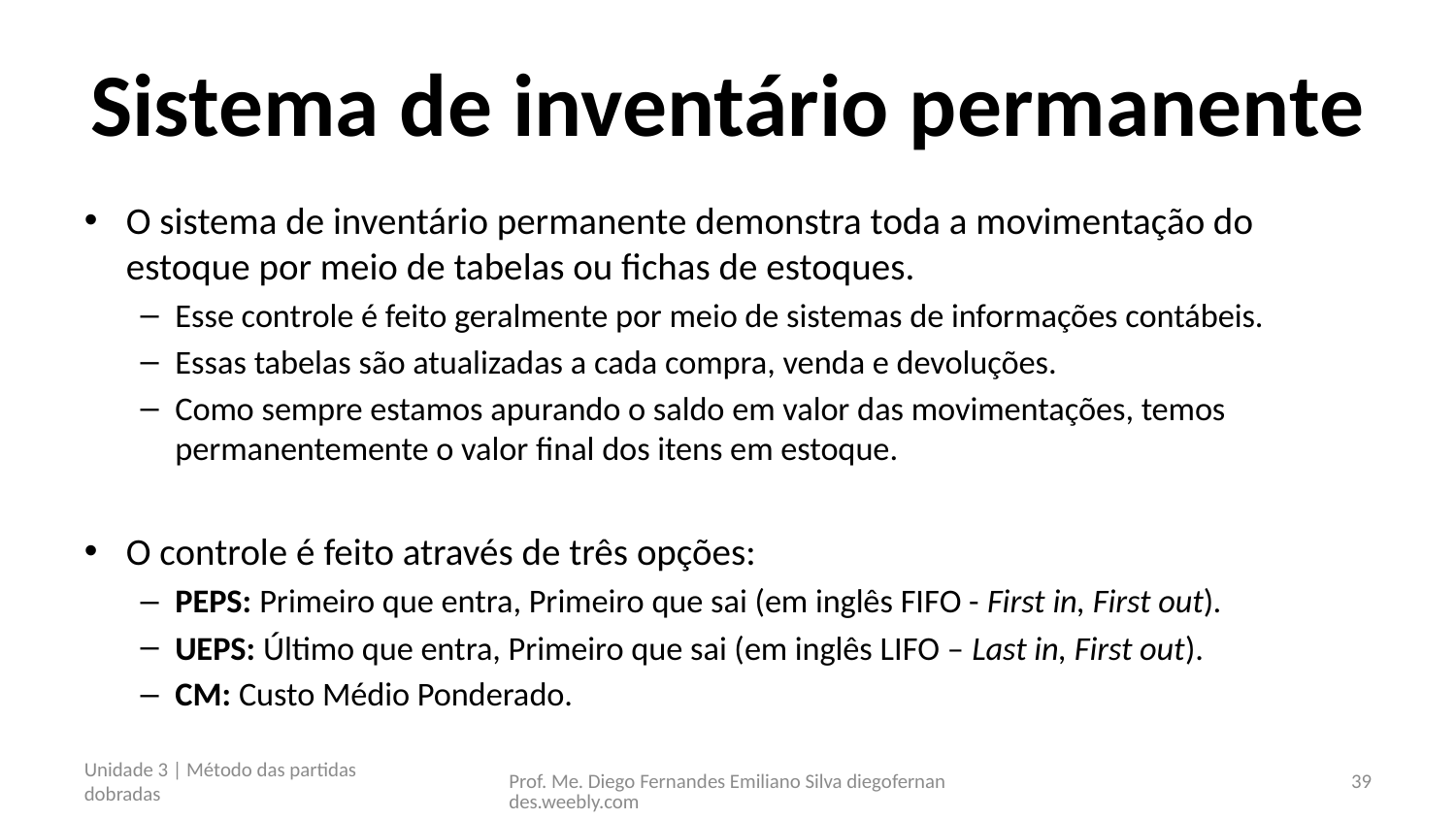

# Sistema de inventário permanente
O sistema de inventário permanente demonstra toda a movimentação do estoque por meio de tabelas ou fichas de estoques.
Esse controle é feito geralmente por meio de sistemas de informações contábeis.
Essas tabelas são atualizadas a cada compra, venda e devoluções.
Como sempre estamos apurando o saldo em valor das movimentações, temos permanentemente o valor final dos itens em estoque.

O controle é feito através de três opções:
PEPS: Primeiro que entra, Primeiro que sai (em inglês FIFO - First in, First out).
UEPS: Último que entra, Primeiro que sai (em inglês LIFO – Last in, First out).
CM: Custo Médio Ponderado.
Unidade 3 | Método das partidas dobradas
Prof. Me. Diego Fernandes Emiliano Silva diegofernandes.weebly.com
39